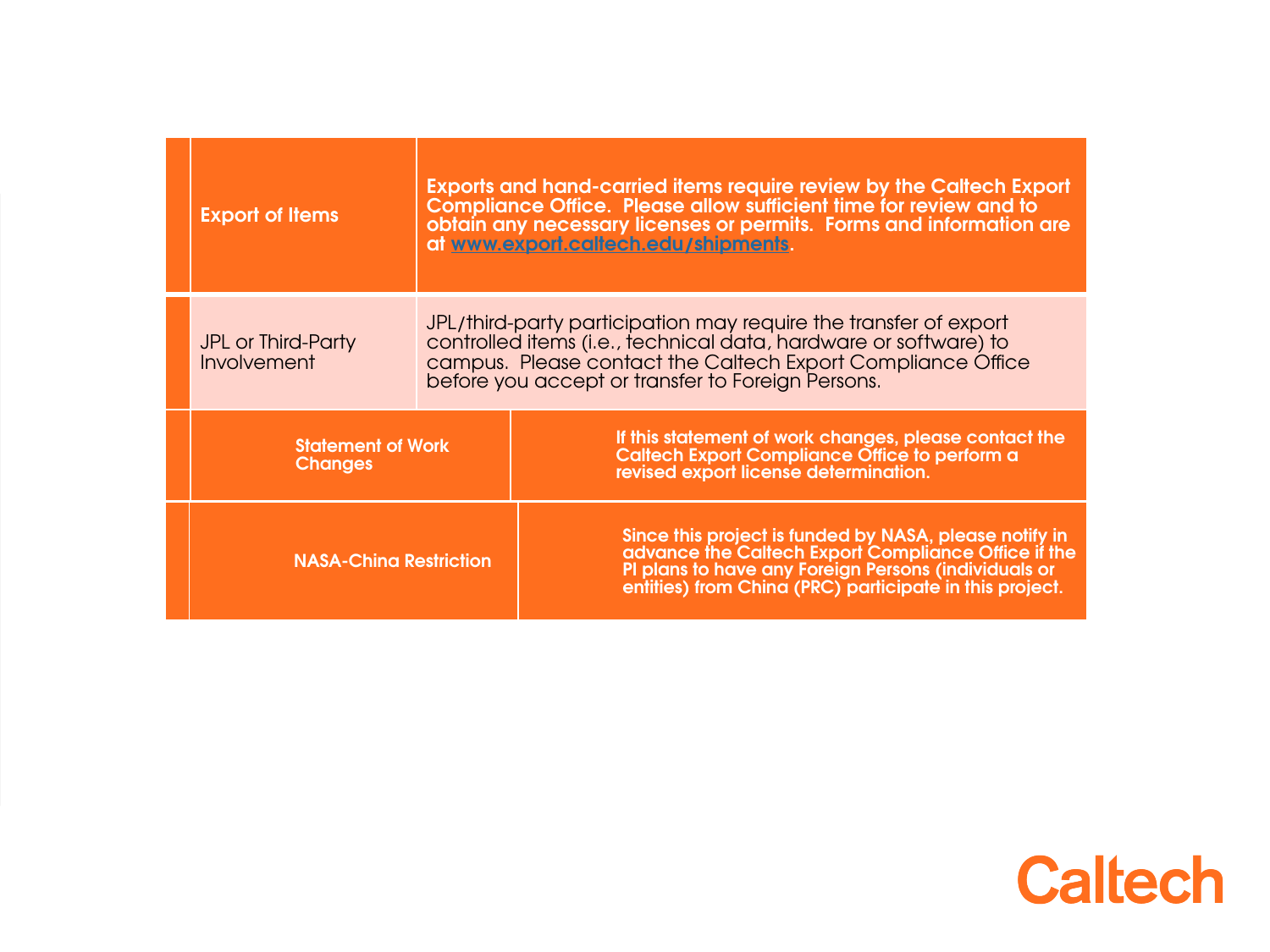

|  | Export of Items | Exports and hand-carried items require review by the Caltech Export Compliance Office.  Please allow sufficient time for review and to obtain any necessary licenses or permits.  Forms and information are at www.export.caltech.edu/shipments. |
| --- | --- | --- |
|  | JPL or Third-Party Involvement | JPL/third-party participation may require the transfer of export controlled items (i.e., technical data, hardware or software) to campus.  Please contact the Caltech Export Compliance Office before you accept or transfer to Foreign Persons. |
|  | Statement of Work Changes | If this statement of work changes, please contact the Caltech Export Compliance Office to perform a revised export license determination. |
| --- | --- | --- |
|  | NASA-China Restriction | Since this project is funded by NASA, please notify in advance the Caltech Export Compliance Office if the PI plans to have any Foreign Persons (individuals or entities) from China (PRC) participate in this project. |
| --- | --- | --- |